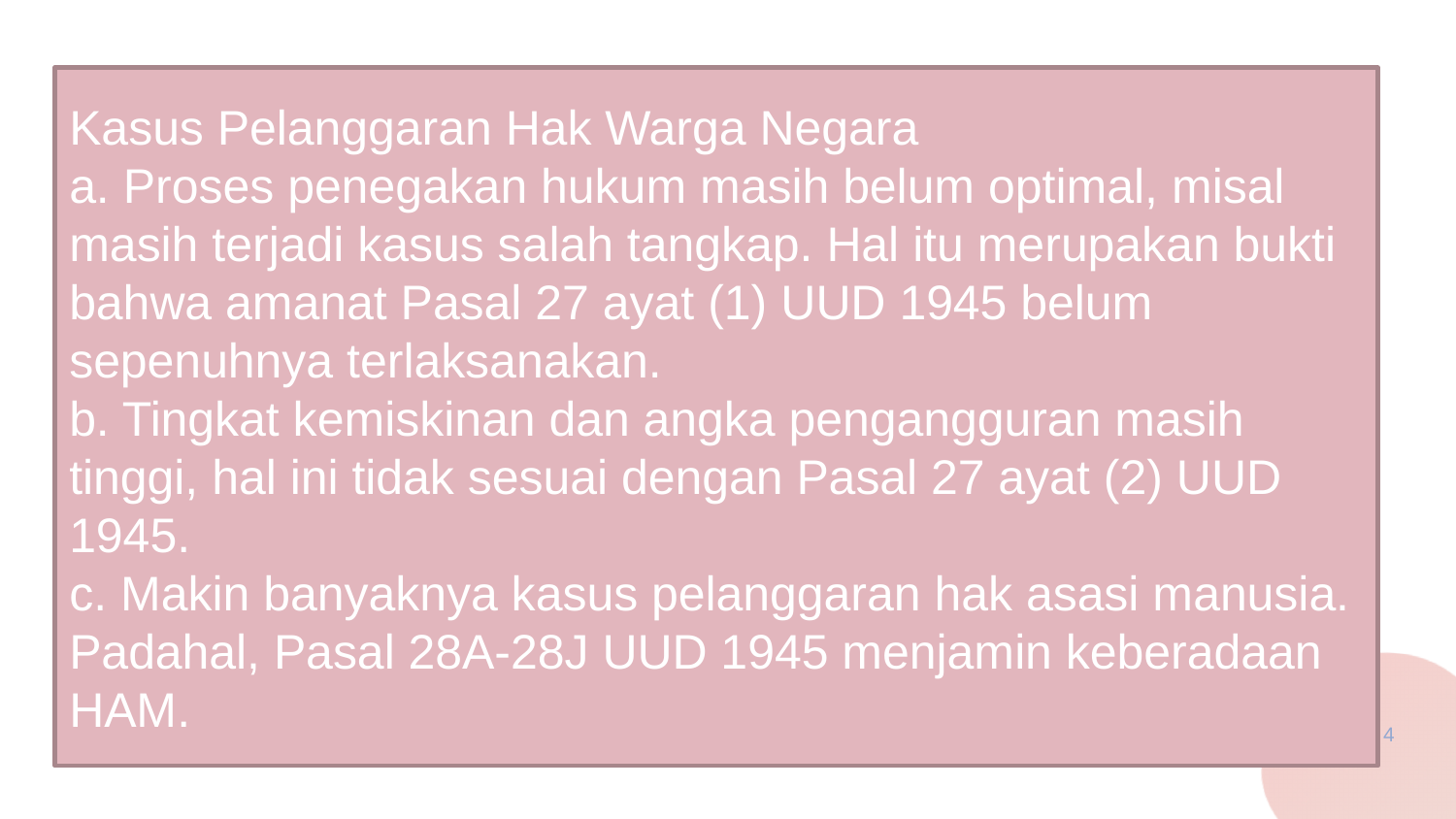

Kasus Pelanggaran Hak Warga Negara
a. Proses penegakan hukum masih belum optimal, misal masih terjadi kasus salah tangkap. Hal itu merupakan bukti bahwa amanat Pasal 27 ayat (1) UUD 1945 belum sepenuhnya terlaksanakan.
b. Tingkat kemiskinan dan angka pengangguran masih tinggi, hal ini tidak sesuai dengan Pasal 27 ayat (2) UUD 1945.
c. Makin banyaknya kasus pelanggaran hak asasi manusia. Padahal, Pasal 28A-28J UUD 1945 menjamin keberadaan HAM.
4